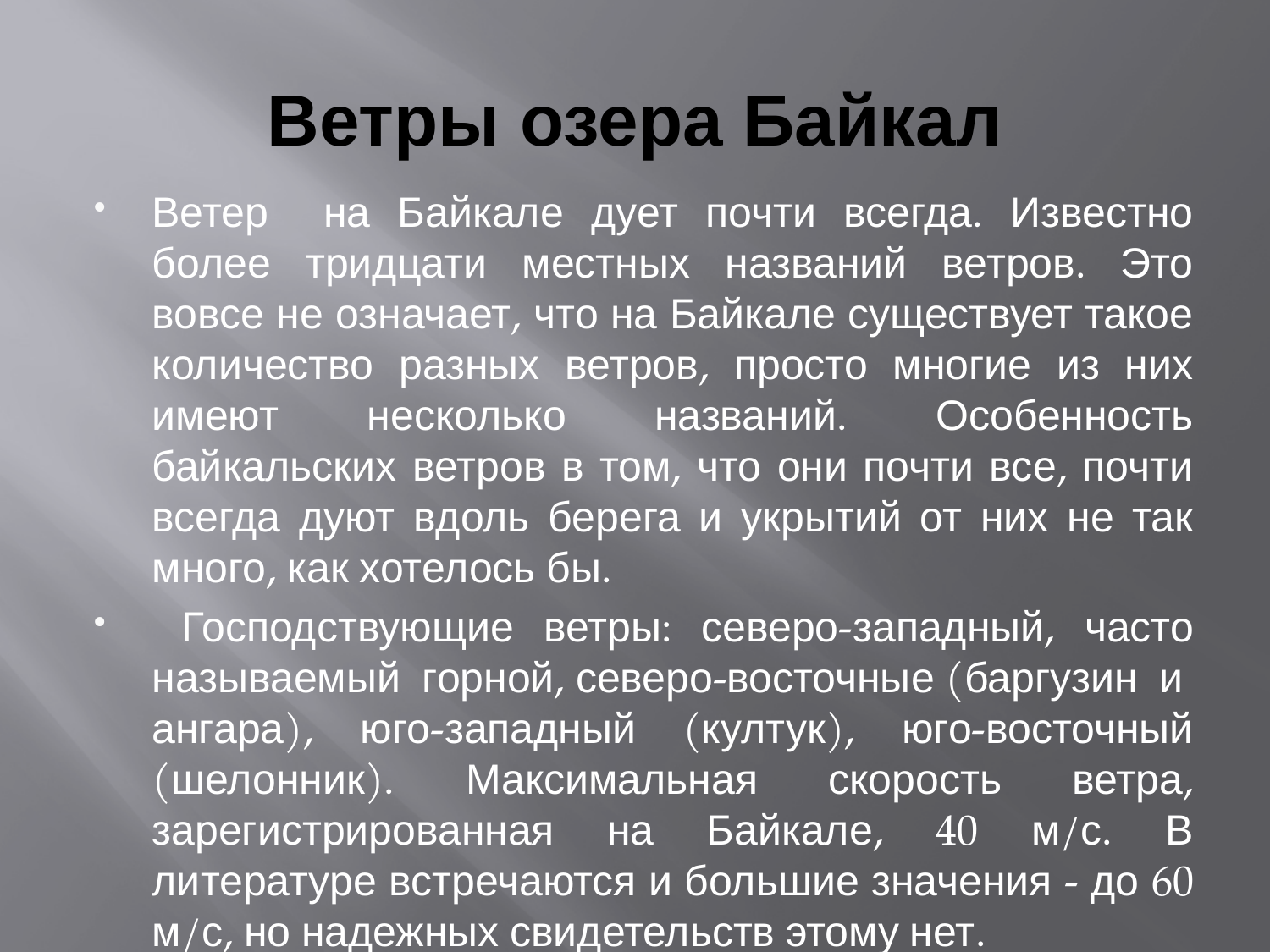

# Ветры озера Байкал
Ветер  на Байкале дует почти всегда. Известно более тридцати местных названий ветров. Это вовсе не означает, что на Байкале существует такое количество разных ветров, просто многие из них имеют несколько названий. Особенность байкальских ветров в том, что они почти все, почти всегда дуют вдоль берега и укрытий от них не так много, как хотелось бы.
 Господствующие ветры: северо-западный, часто называемый  горной, северо-восточные (баргузин  и  ангара), юго-западный (култук), юго-восточный (шелонник). Максимальная скорость ветра, зарегистрированная на Байкале, 40 м/с. В литературе встречаются и большие значения - до 60 м/с, но надежных свидетельств этому нет.